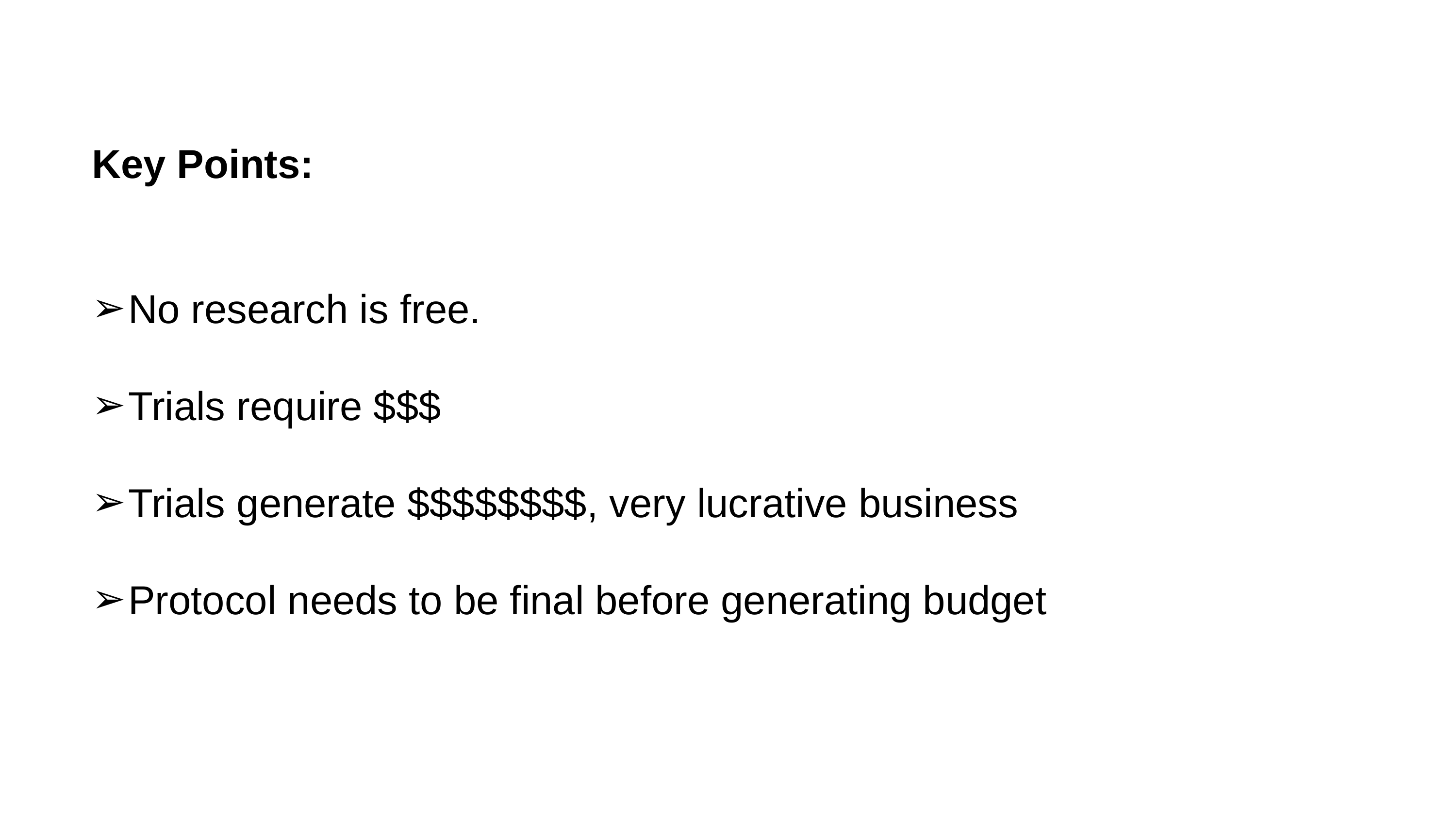

Key Points:

No research is free.
Trials require $$$
Trials generate $$$$$$$$, very lucrative business
Protocol needs to be final before generating budget